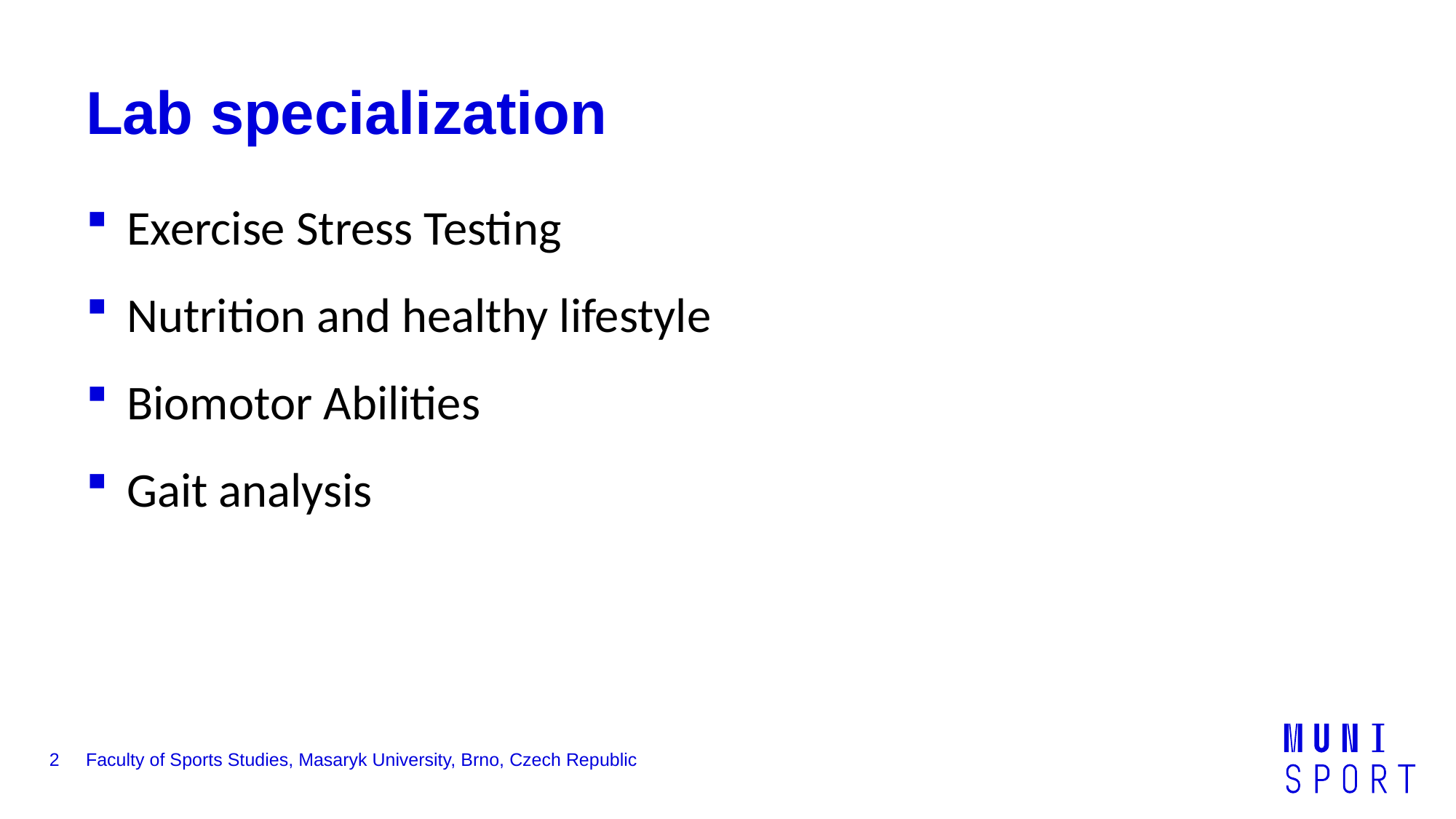

# Lab specialization
Exercise Stress Testing
Nutrition and healthy lifestyle
Biomotor Abilities
Gait analysis

2
Faculty of Sports Studies, Masaryk University, Brno, Czech Republic